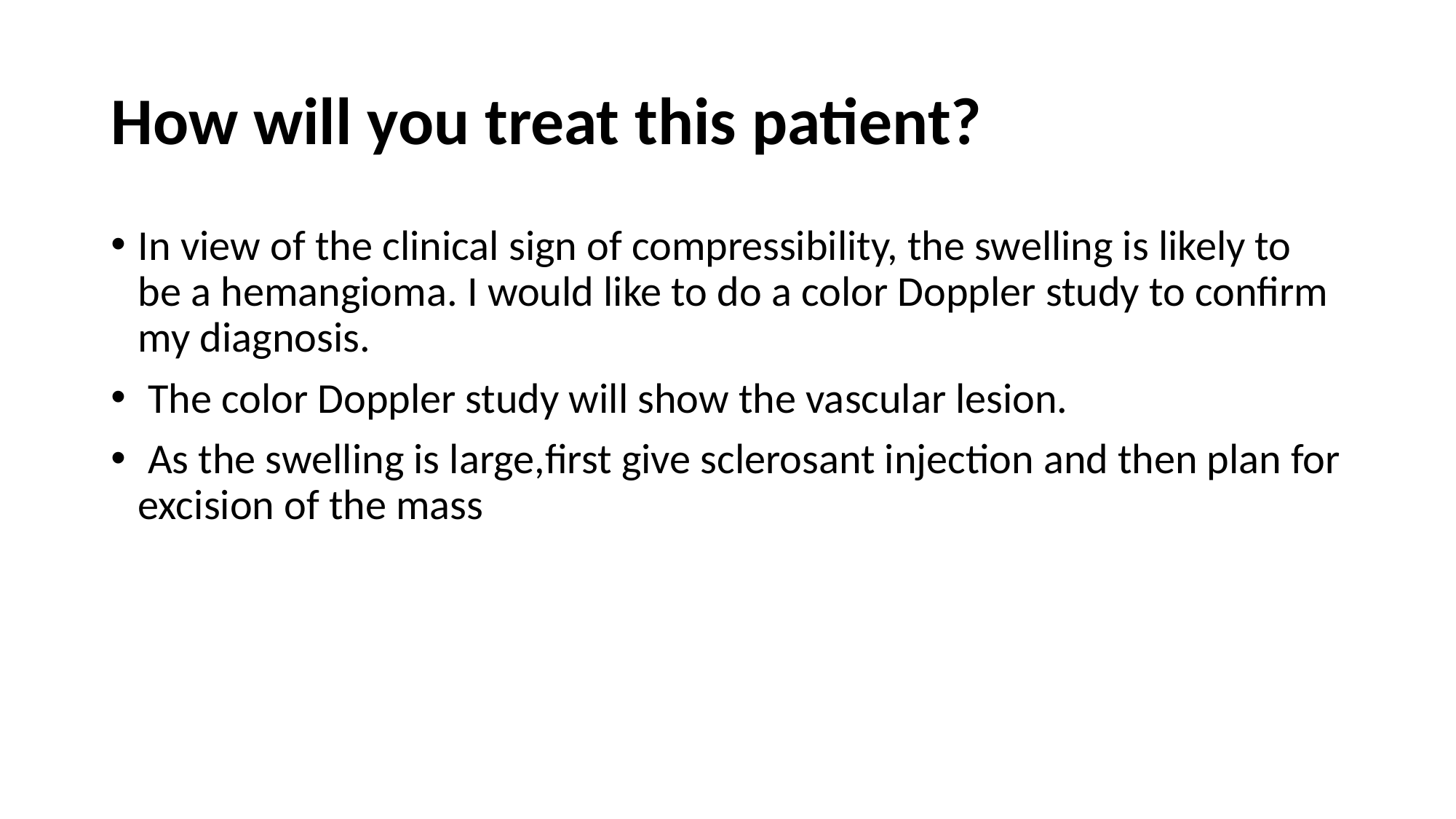

# How will you treat this patient?
In view of the clinical sign of compressibility, the swelling is likely to be a hemangioma. I would like to do a color Doppler study to confirm my diagnosis.
 The color Doppler study will show the vascular lesion.
 As the swelling is large,first give sclerosant injection and then plan for excision of the mass